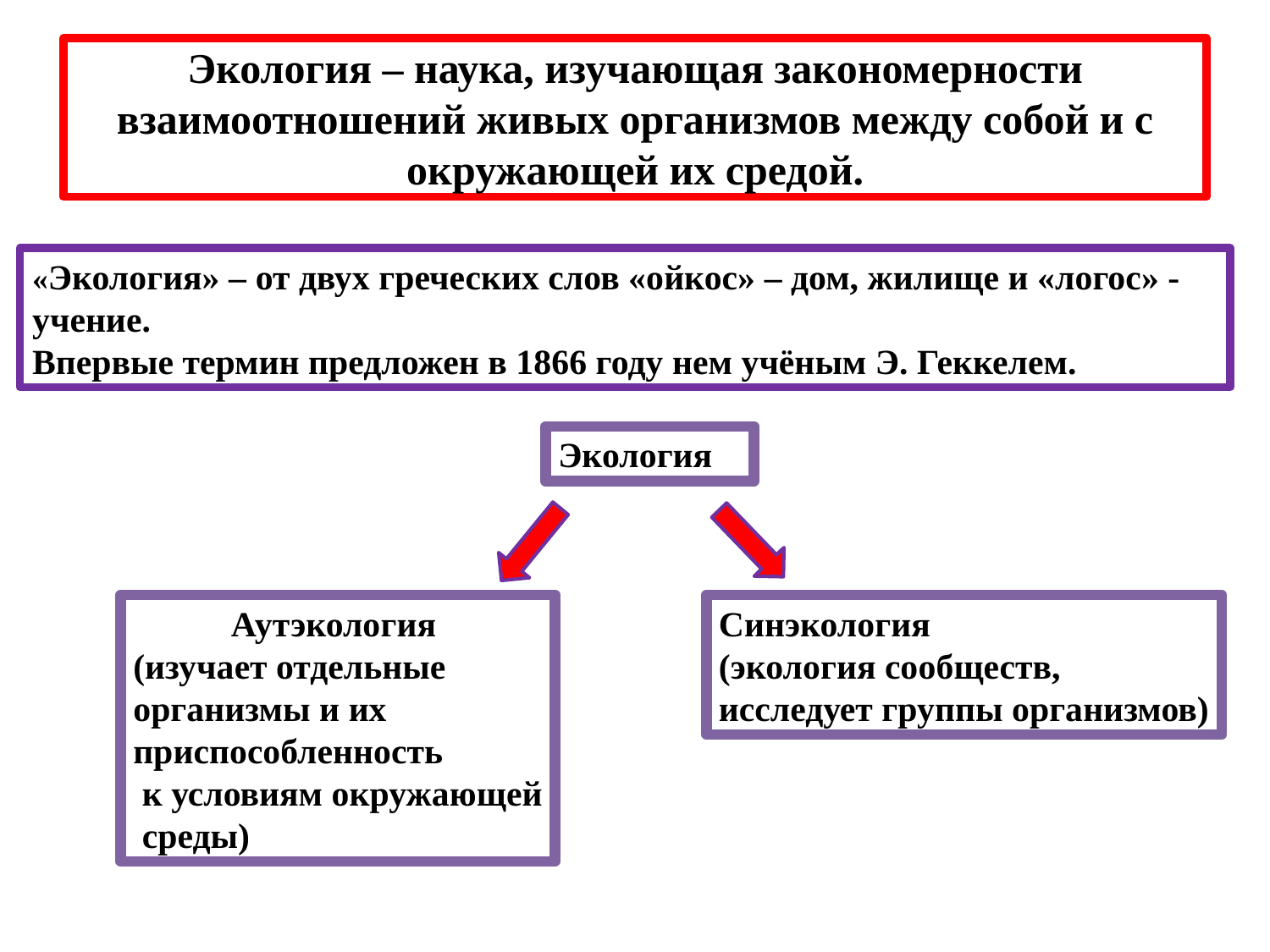

# Экология – наука, изучающая закономерности взаимоотношений живых организмов между собой и с окружающей их средой.
«Экология» – от двух греческих слов «ойкос» – дом, жилище и «логос» - учение.
Впервые термин предложен в 1866 году нем учёным Э. Геккелем.
Экология

           Аутэкология
(изучает отдельные
организмы и их
приспособленность
 к условиям окружающей
 среды)
Синэкология
(экология сообществ,
исследует группы организмов)